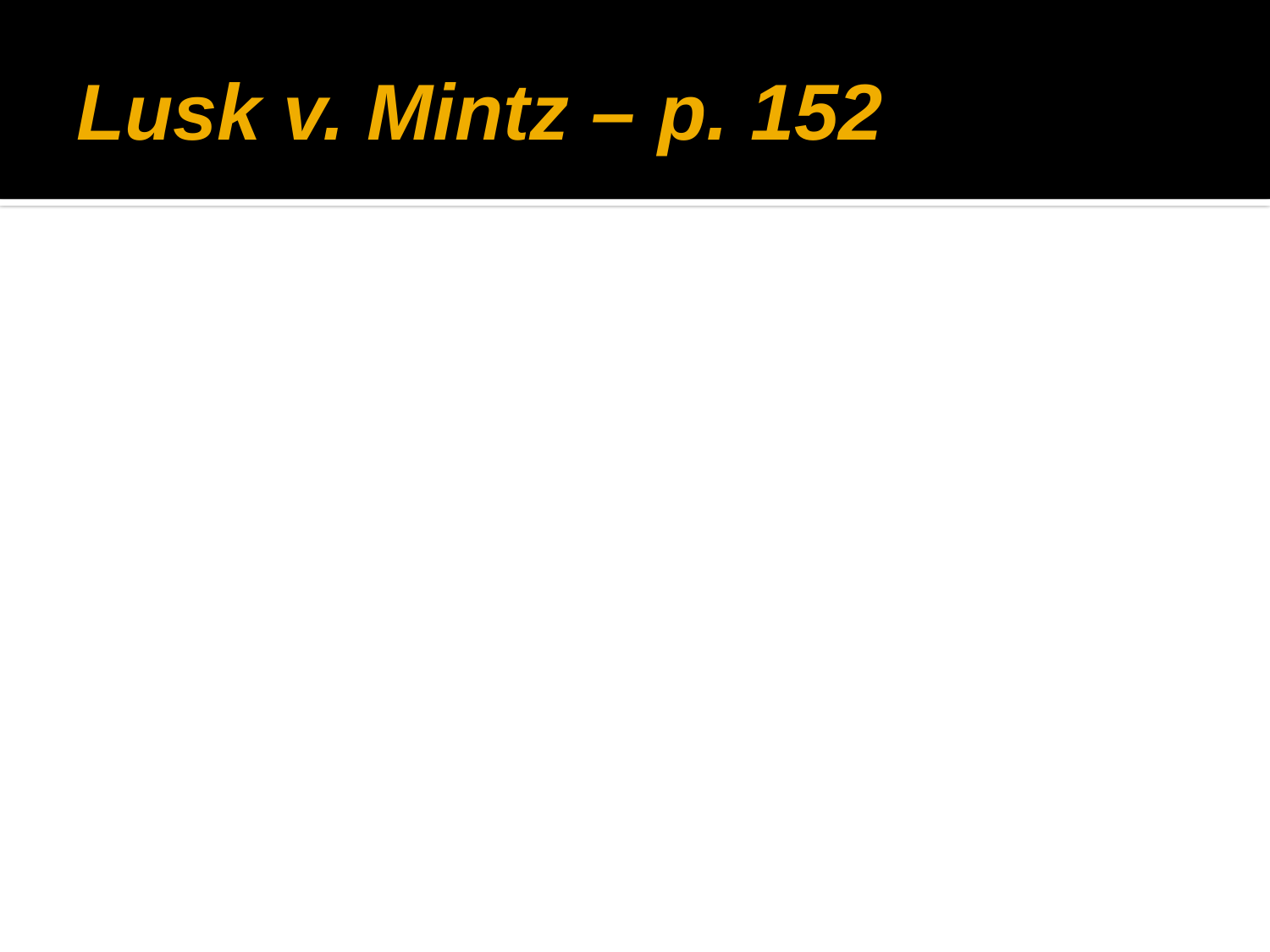

# Lusk v. Mintz – p. 152